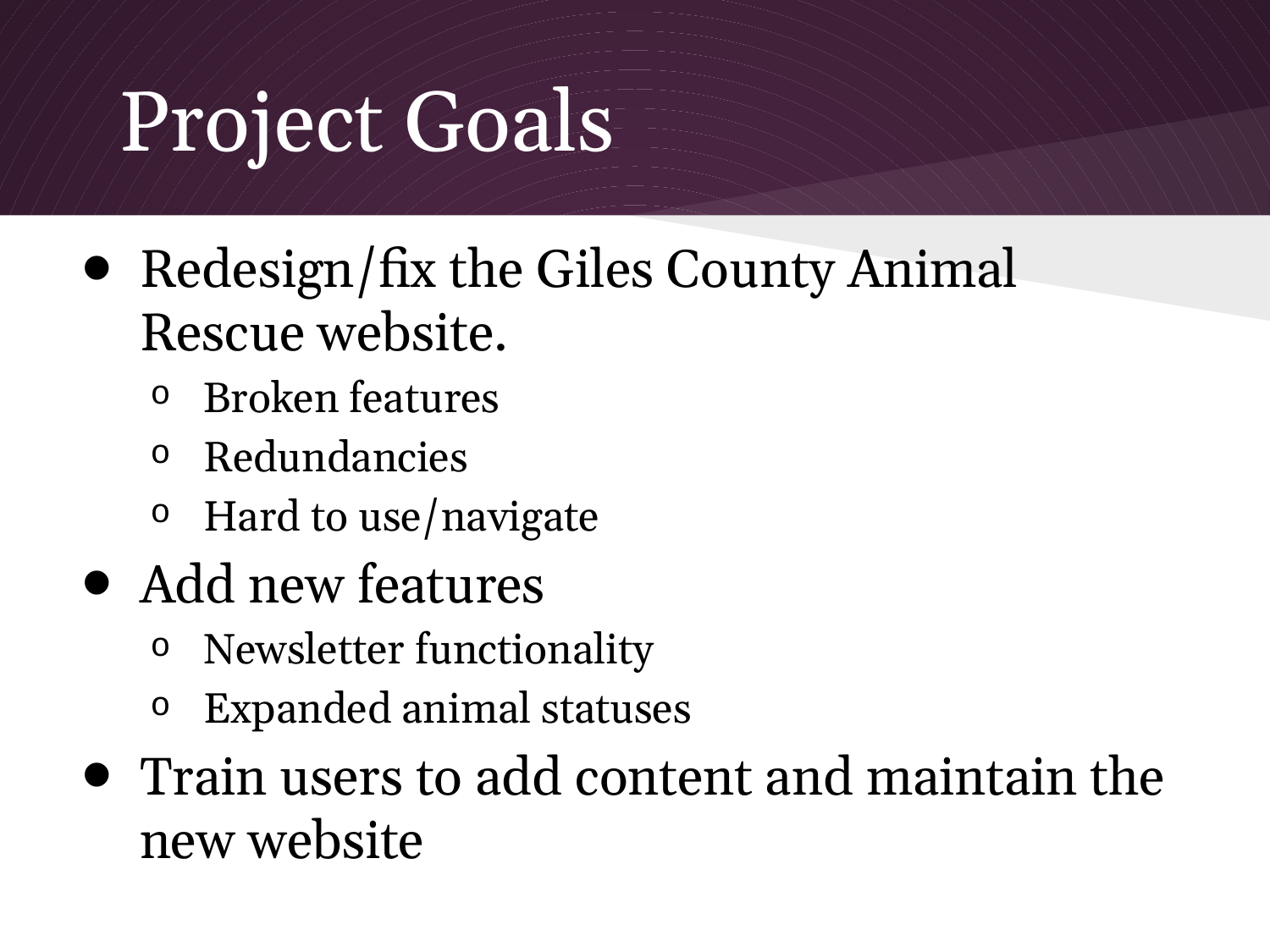

# Project Goals
Redesign/fix the Giles County Animal Rescue website.
Broken features
Redundancies
Hard to use/navigate
Add new features
Newsletter functionality
Expanded animal statuses
Train users to add content and maintain the new website